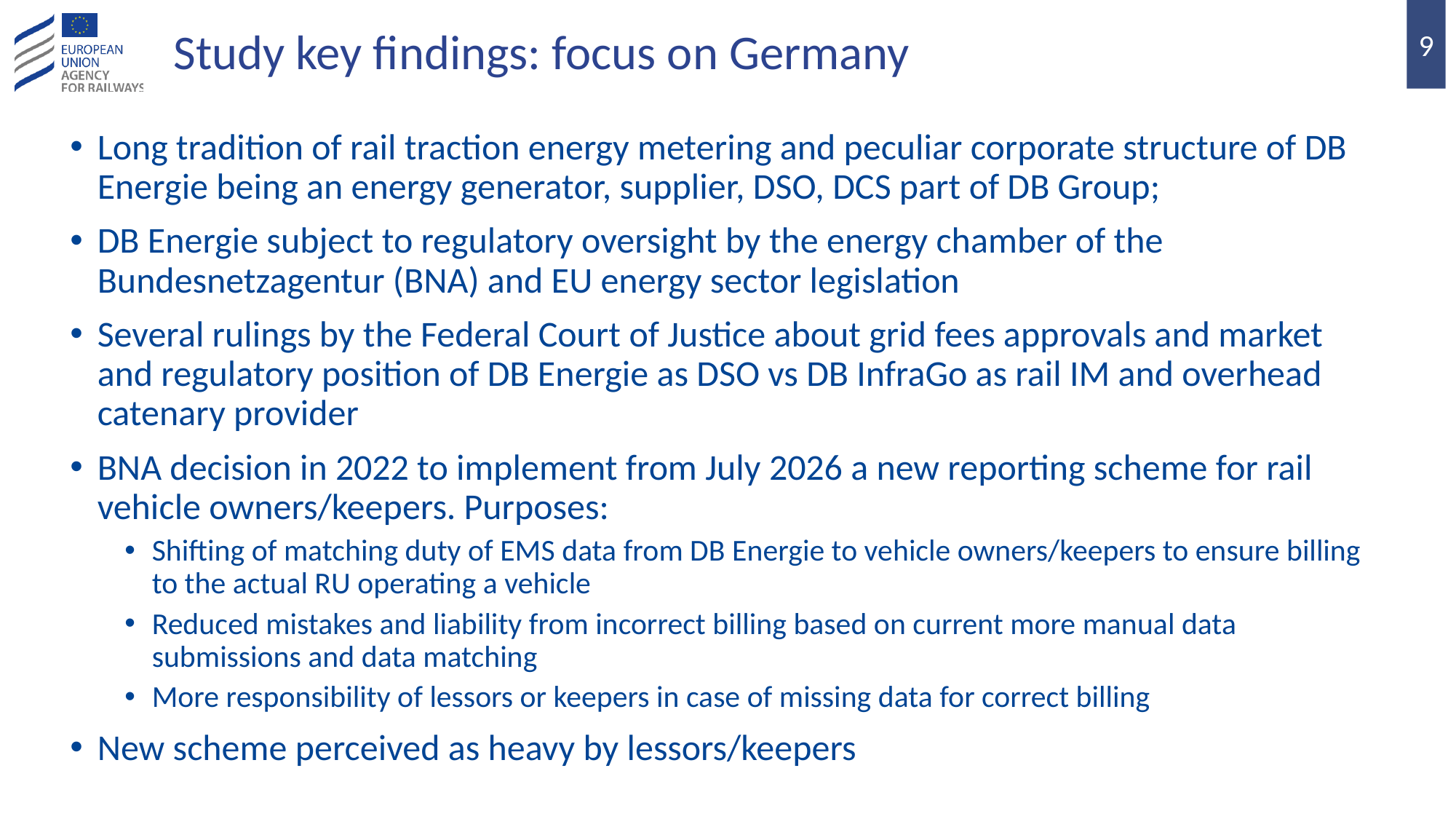

# Study key findings: focus on Germany
Long tradition of rail traction energy metering and peculiar corporate structure of DB Energie being an energy generator, supplier, DSO, DCS part of DB Group;
DB Energie subject to regulatory oversight by the energy chamber of the Bundesnetzagentur (BNA) and EU energy sector legislation
Several rulings by the Federal Court of Justice about grid fees approvals and market and regulatory position of DB Energie as DSO vs DB InfraGo as rail IM and overhead catenary provider
BNA decision in 2022 to implement from July 2026 a new reporting scheme for rail vehicle owners/keepers. Purposes:
Shifting of matching duty of EMS data from DB Energie to vehicle owners/keepers to ensure billing to the actual RU operating a vehicle
Reduced mistakes and liability from incorrect billing based on current more manual data submissions and data matching
More responsibility of lessors or keepers in case of missing data for correct billing
New scheme perceived as heavy by lessors/keepers